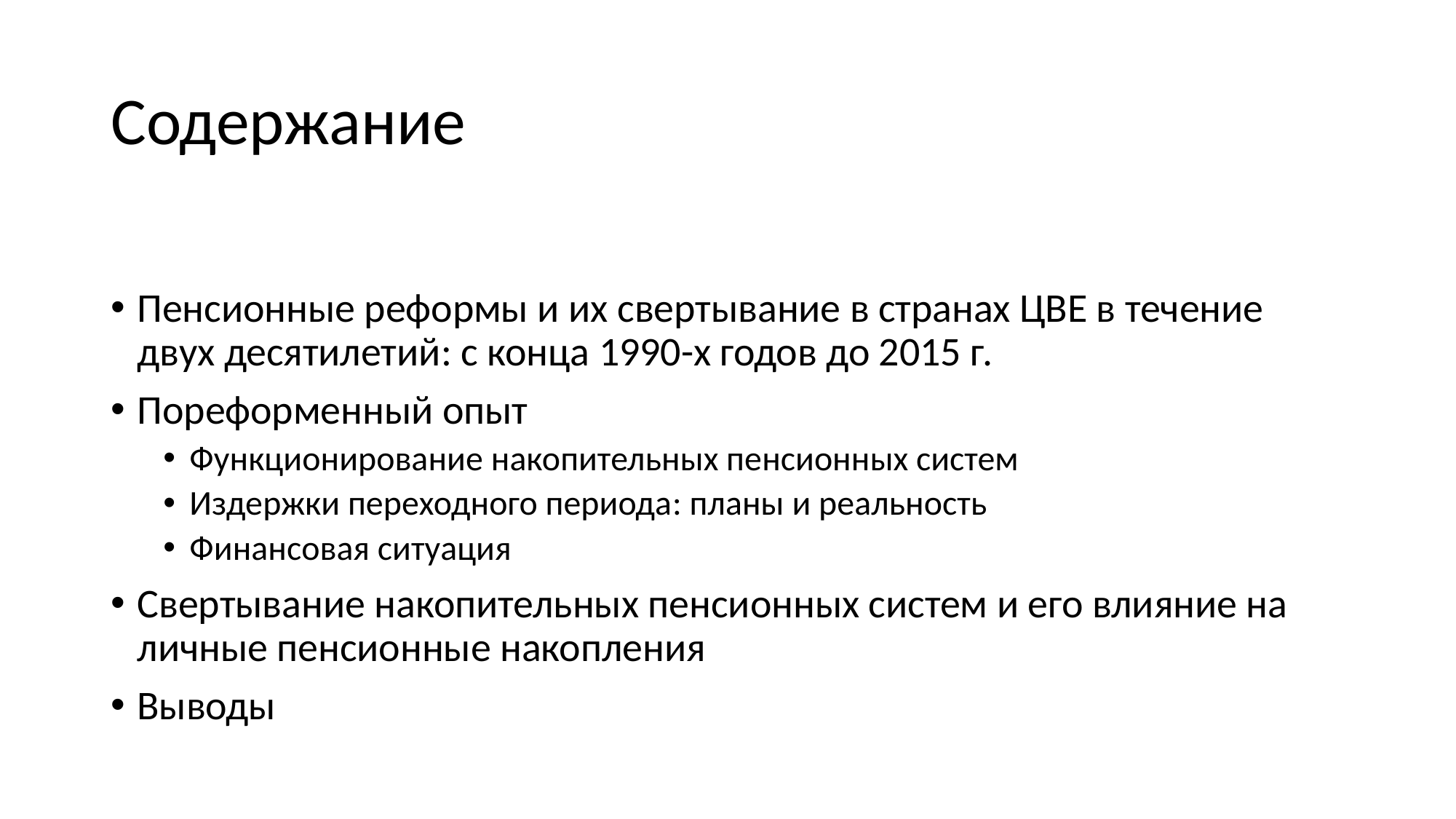

# Содержание

Пенсионные реформы и их свертывание в странах ЦВЕ в течение двух десятилетий: с конца 1990-х годов до 2015 г.
Пореформенный опыт
Функционирование накопительных пенсионных систем
Издержки переходного периода: планы и реальность
Финансовая ситуация
Свертывание накопительных пенсионных систем и его влияние на личные пенсионные накопления
Выводы